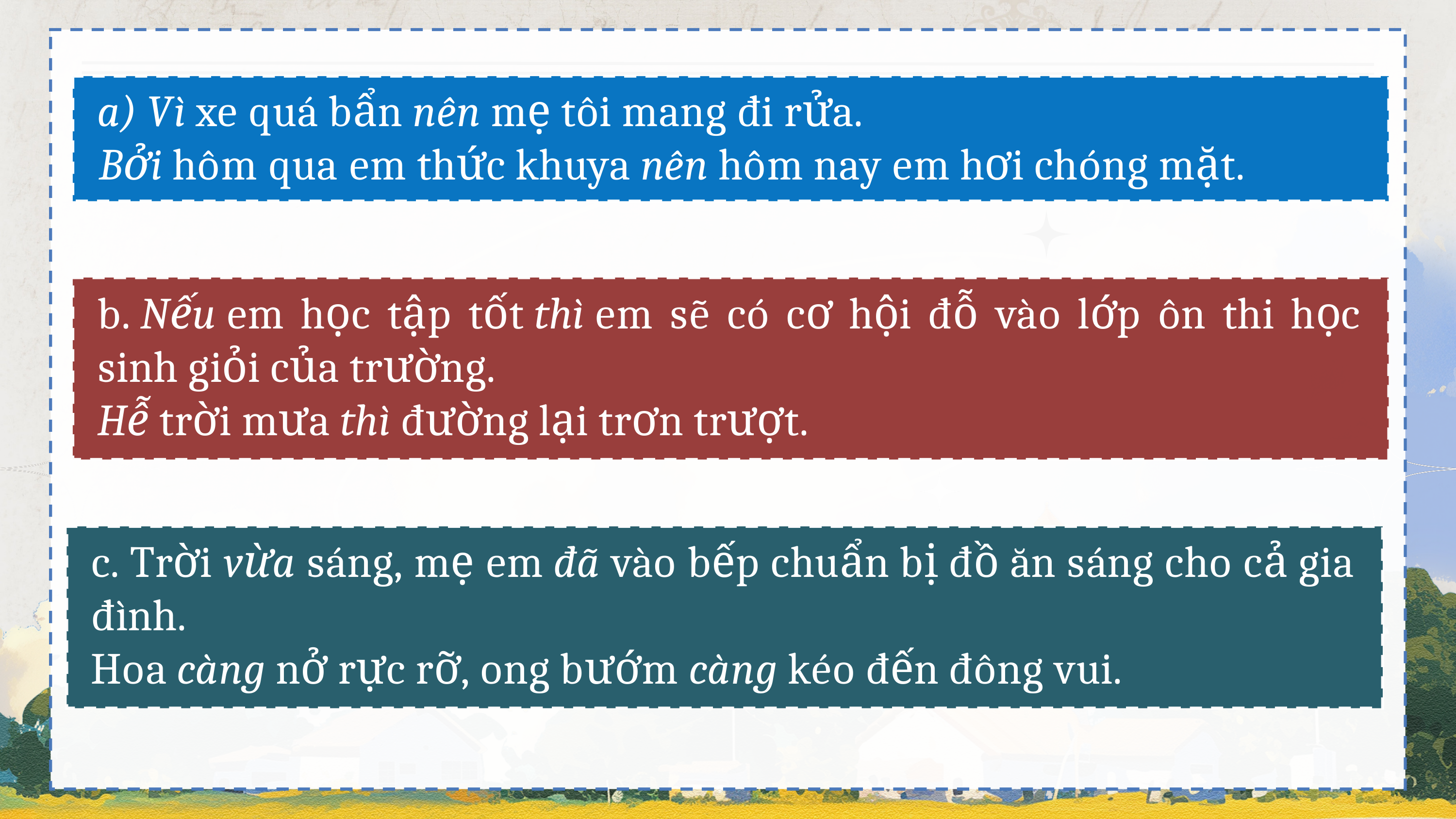

a) Vì xe quá bẩn nên mẹ tôi mang đi rửa.
Bởi hôm qua em thức khuya nên hôm nay em hơi chóng mặt.

b. Nếu em học tập tốt thì em sẽ có cơ hội đỗ vào lớp ôn thi học sinh giỏi của trường.
Hễ trời mưa thì đường lại trơn trượt.

c. Trời vừa sáng, mẹ em đã vào bếp chuẩn bị đồ ăn sáng cho cả gia đình.
Hoa càng nở rực rỡ, ong bướm càng kéo đến đông vui.